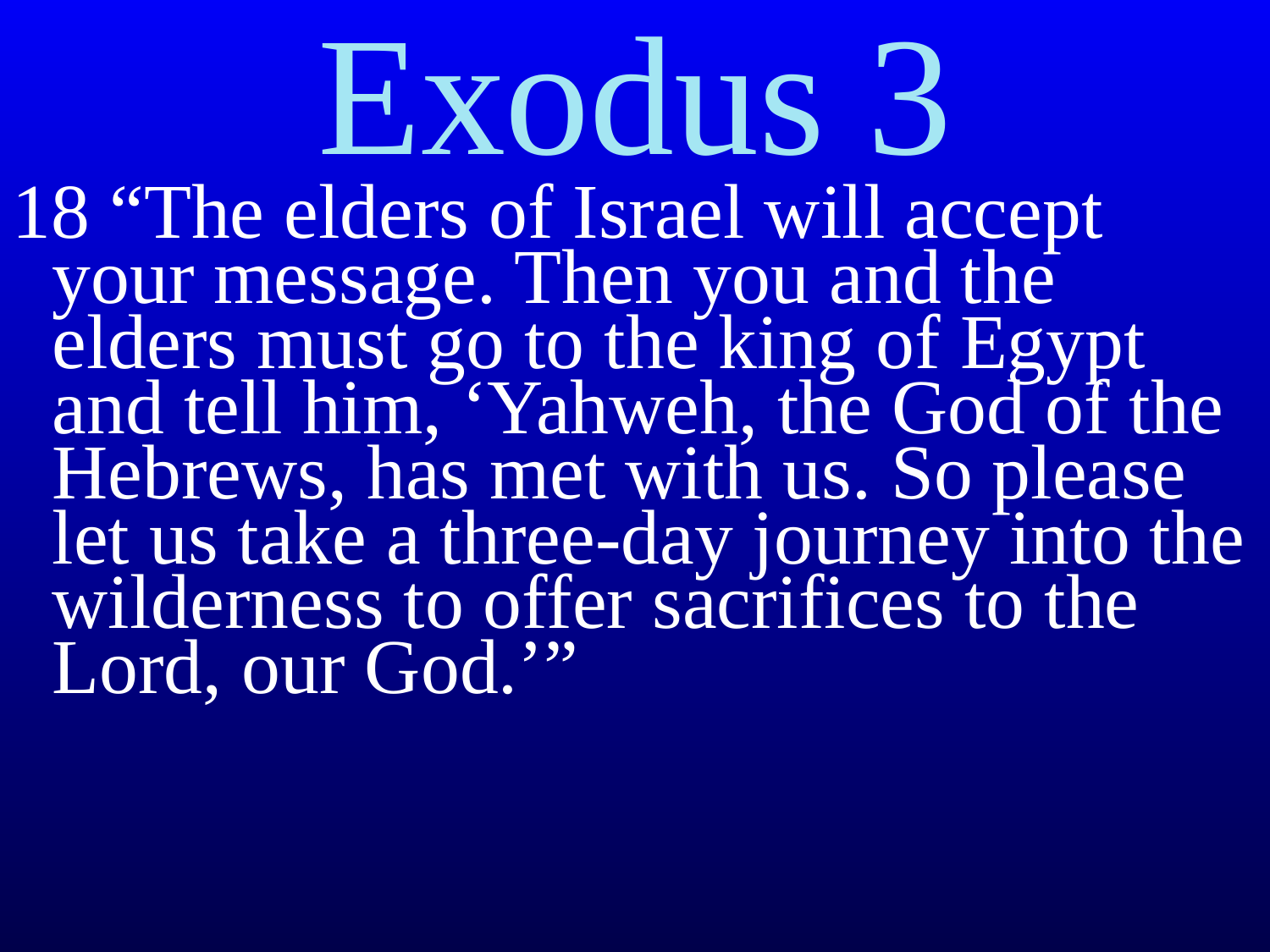

# Exodus 3
18 “The elders of Israel will accept your message. Then you and the elders must go to the king of Egypt and tell him, ‘Yahweh, the God of the Hebrews, has met with us. So please let us take a three-day journey into the wilderness to offer sacrifices to the Lord, our God.’”